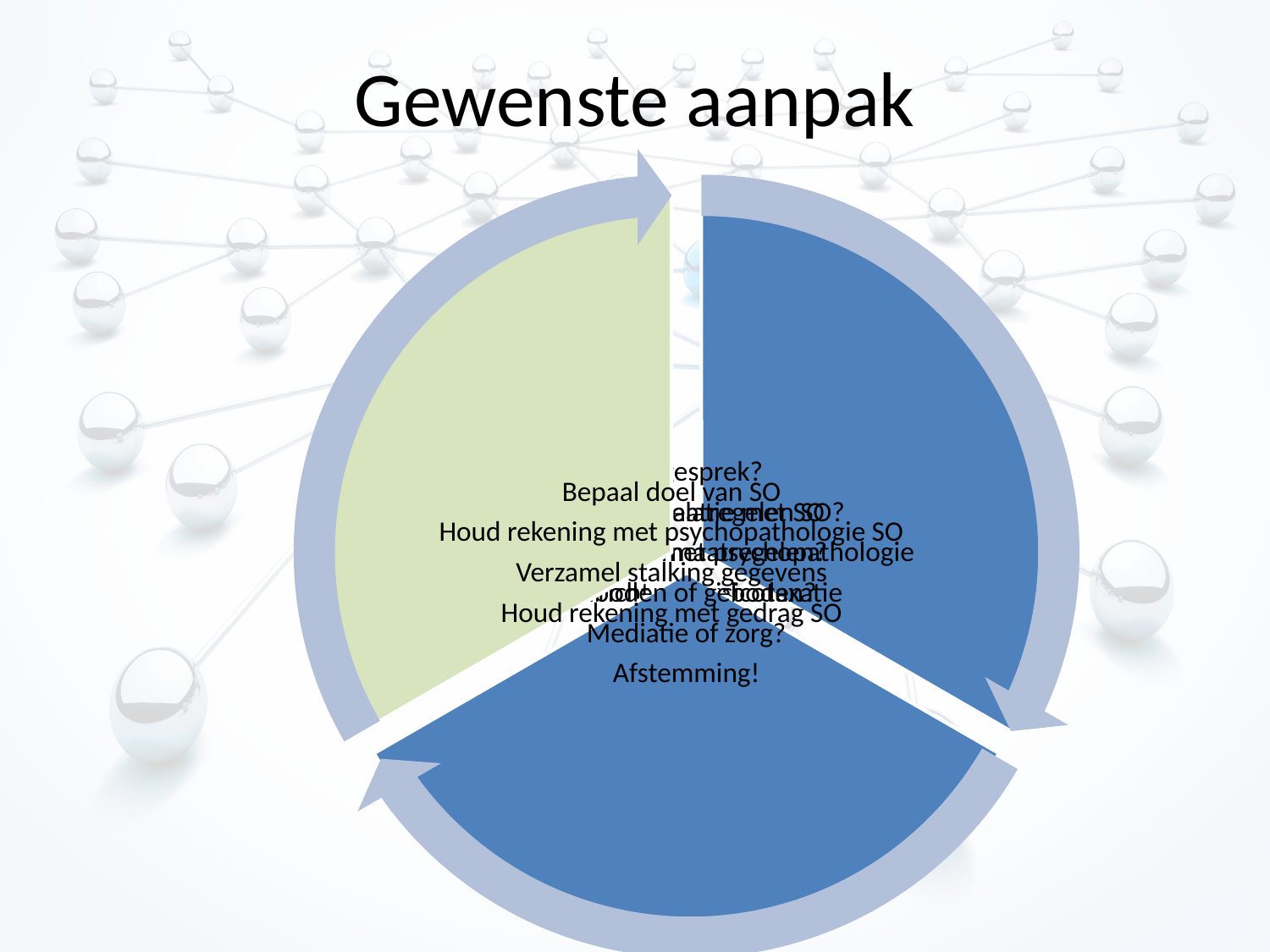

# Gewenste aanpak
Typeer relatie met SO
Houd rekening met psychopathologie
Verricht een risicotaxatie
Stopgesprek?
Veiligheidsmaatregelen SO?
Straffen of maatregelen?
Verboden of geboden?
Mediatie of zorg?
Afstemming!
Bepaal doel van SO
Houd rekening met psychopathologie SO
Verzamel stalking gegevens
Houd rekening met gedrag SO